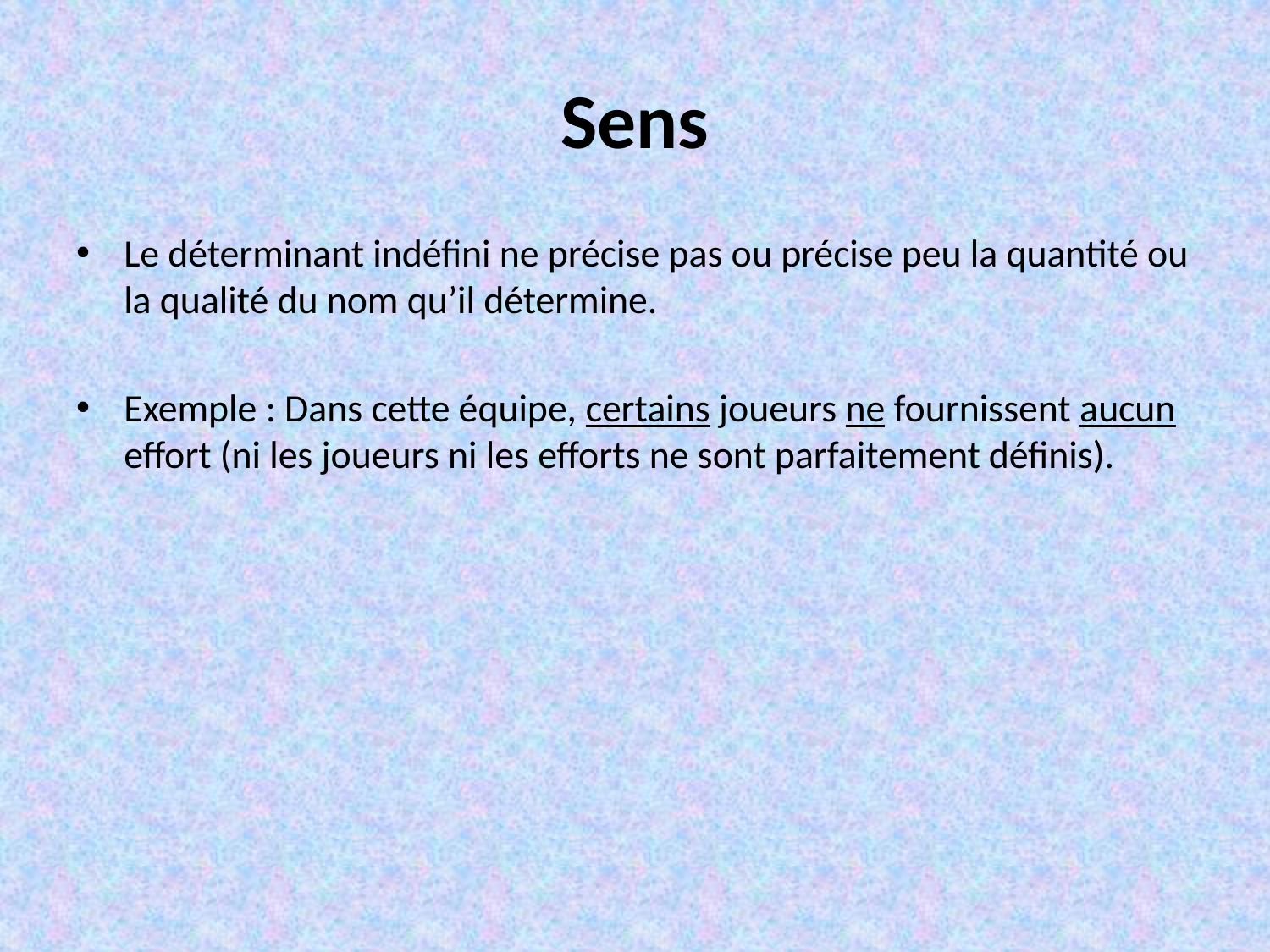

# Sens
Le déterminant indéfini ne précise pas ou précise peu la quantité ou la qualité du nom qu’il détermine.

Exemple : Dans cette équipe, certains joueurs ne fournissent aucun effort (ni les joueurs ni les efforts ne sont parfaitement définis).